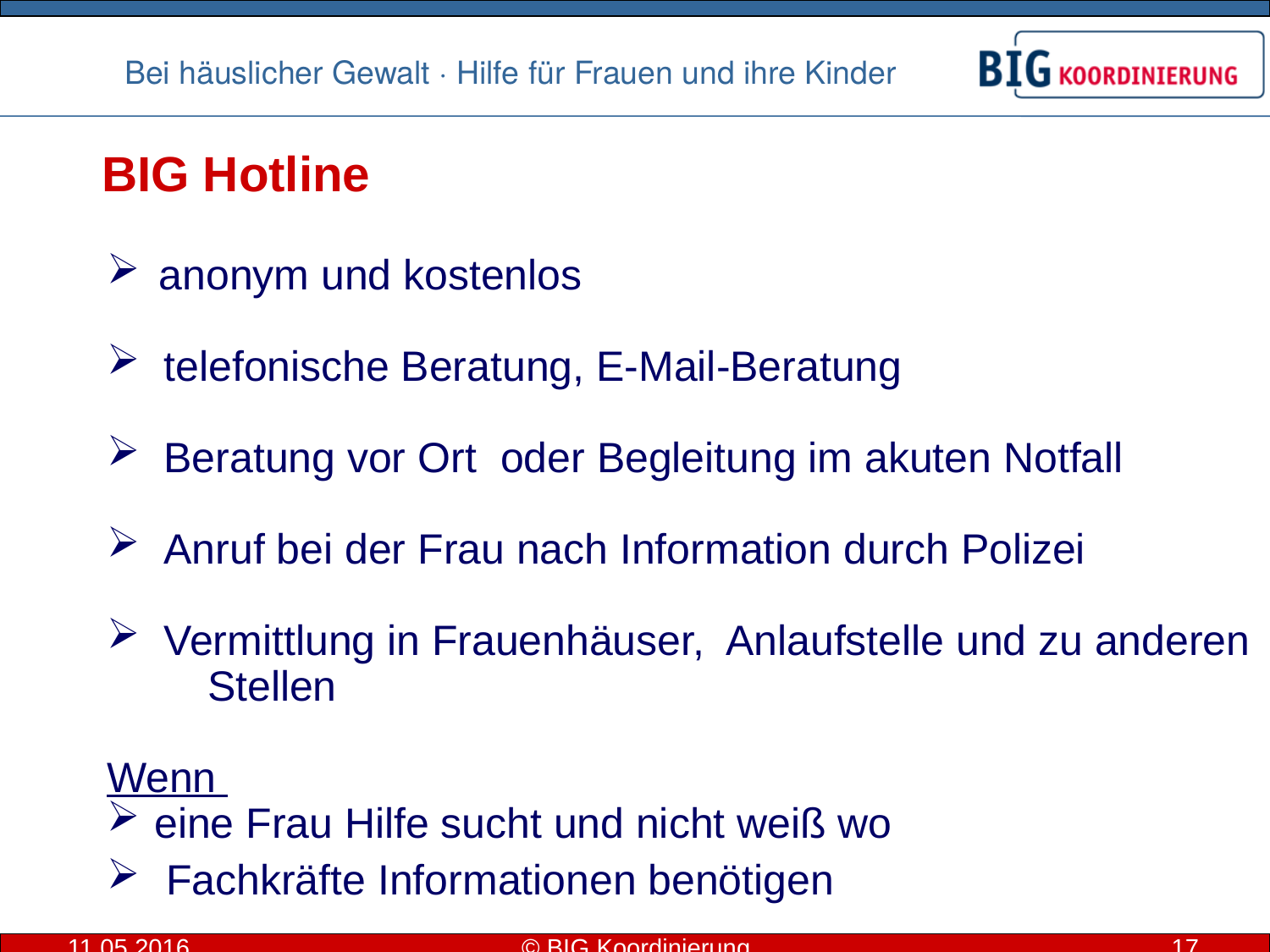

BIG Hotline

  anonym und kostenlos

  telefonische Beratung, E-Mail-Beratung
  Beratung vor Ort  oder Begleitung im akuten Notfall

  Anruf bei der Frau nach Information durch Polizei

  Vermittlung in Frauenhäuser,  Anlaufstelle und zu anderen
      Stellen

Wenn
eine Frau Hilfe sucht und nicht weiß wo
 Fachkräfte Informationen benötigen
11.05.2016
© BIG Koordinierung
17